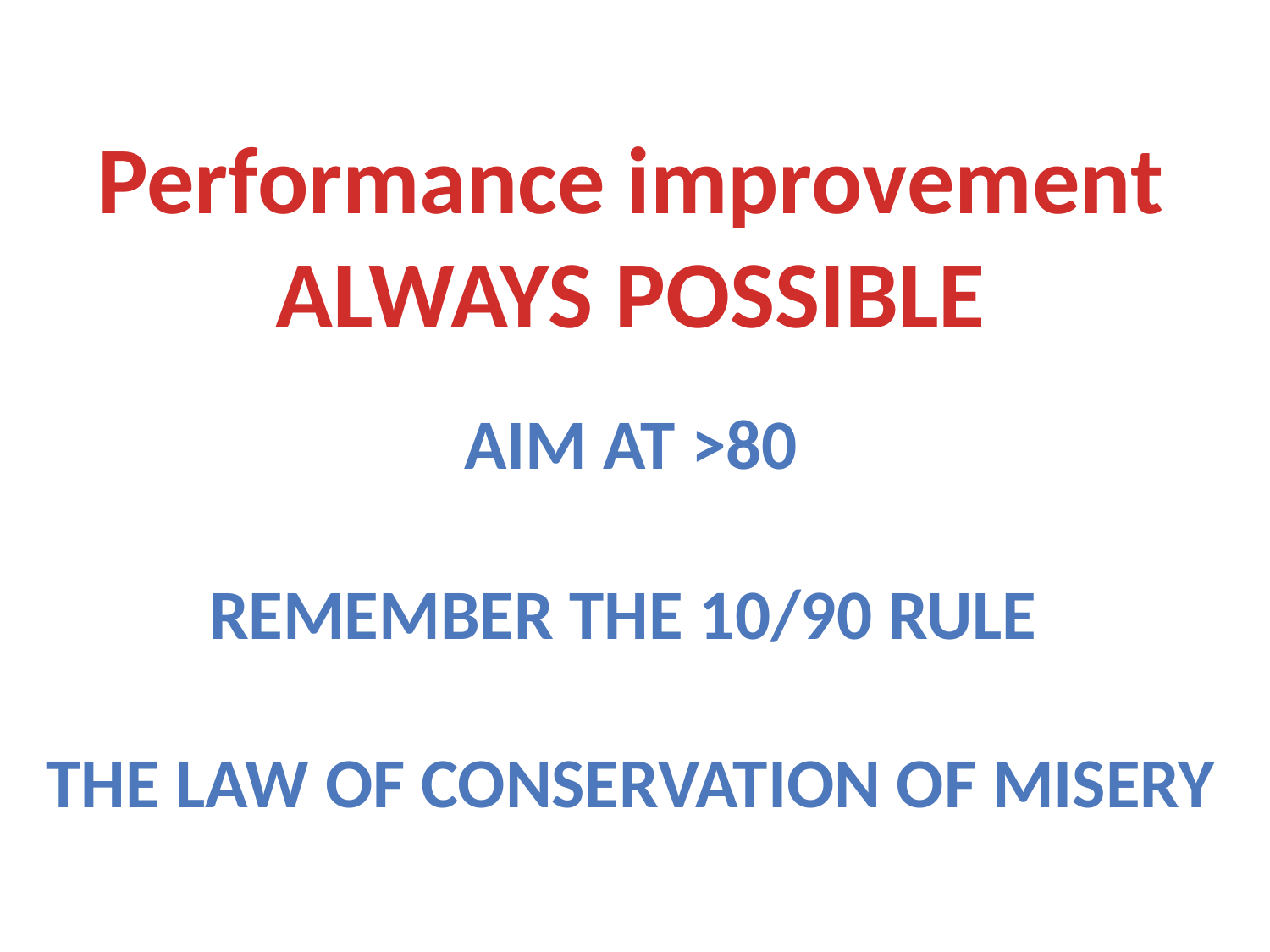

Performance improvement
ALWAYS POSSIBLE
Aim at >80
Remember the 10/90 rule

The Law of Conservation of Misery